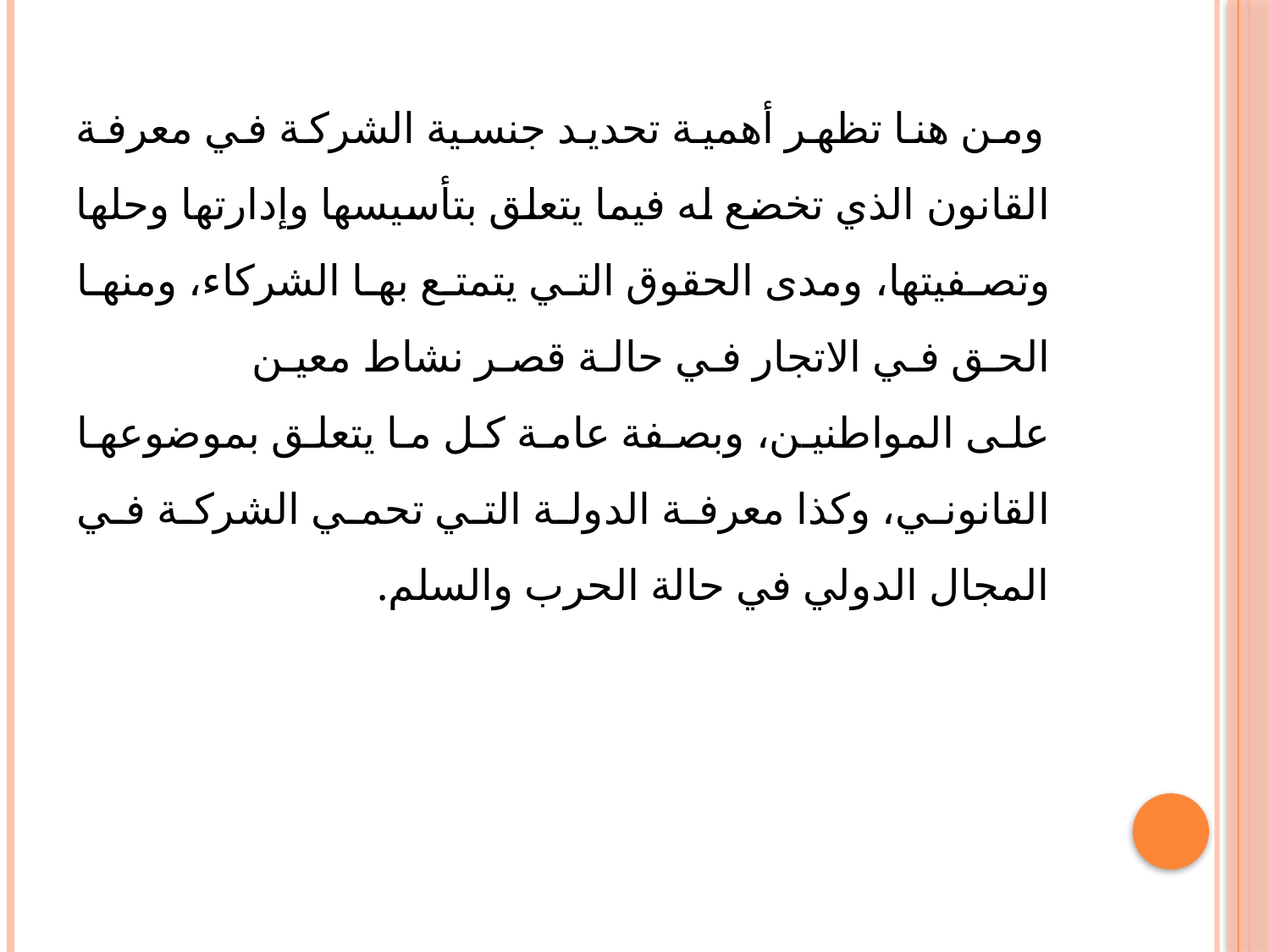

#
    ومن هنا تظهر أهمية تحديد جنسية الشركة في معرفة القانون الذي تخضع له فيما يتعلق بتأسيسها وإدارتها وحلها وتصفيتها، ومدى الحقوق التي يتمتع بها الشركاء، ومنها الحق في الاتجار في حالة قصر نشاط معين                 على المواطنين، وبصفة عامة كل ما يتعلق بموضوعها القانوني، وكذا معرفة الدولة التي تحمي الشركة في المجال الدولي في حالة الحرب والسلم.